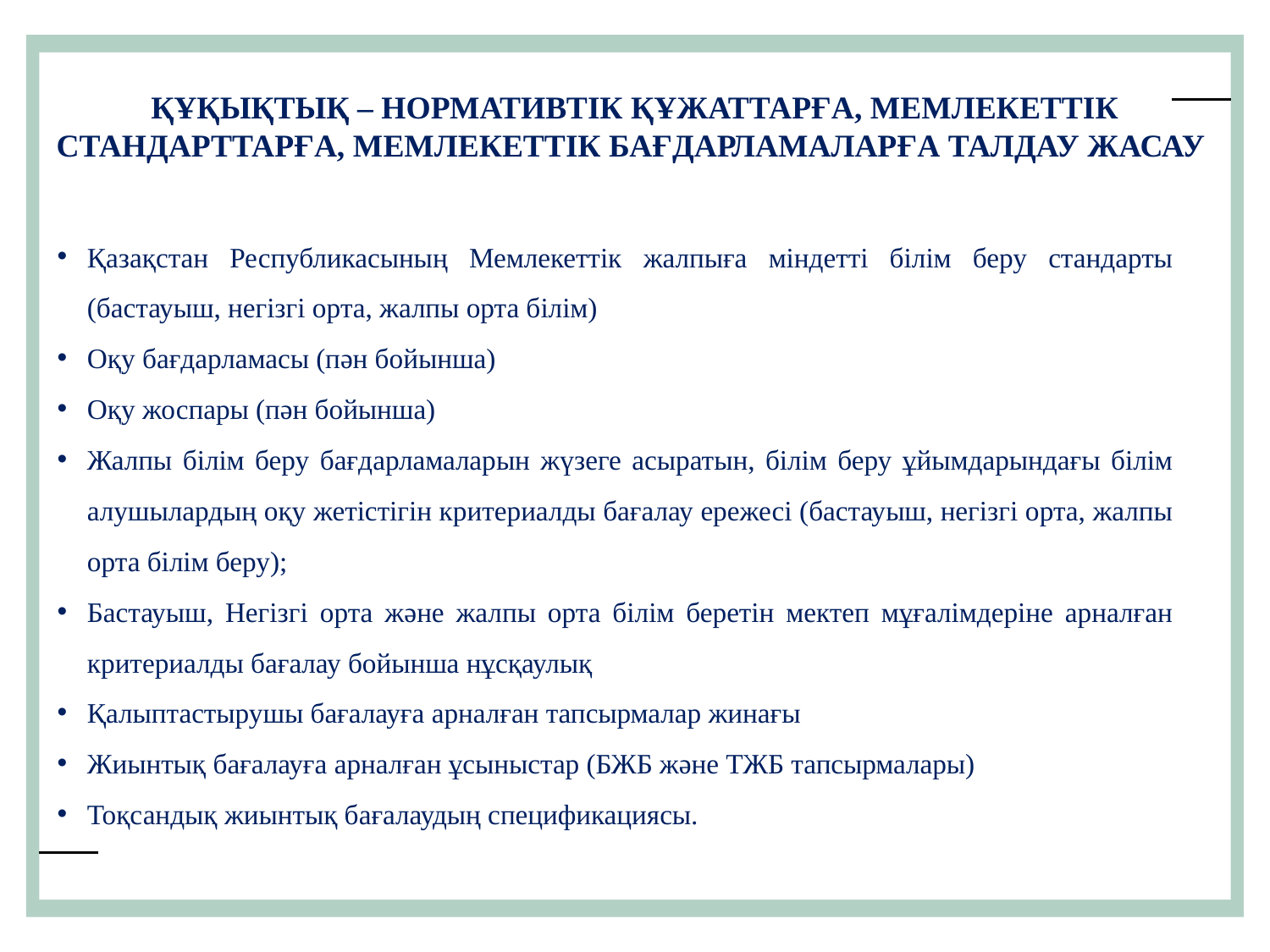

# ҚҰҚЫҚТЫҚ – НОРМАТИВТІК ҚҰЖАТТАРҒА, МЕМЛЕКЕТТІК СТАНДАРТТАРҒА, МЕМЛЕКЕТТІК БАҒДАРЛАМАЛАРҒА ТАЛДАУ ЖАСАУ
Қазақстан Республикасының Мемлекеттік жалпыға міндетті білім беру стандарты (бастауыш, негізгі орта, жалпы орта білім)
Оқу бағдарламасы (пән бойынша)
Оқу жоспары (пән бойынша)
Жалпы білім беру бағдарламаларын жүзеге асыратын, білім беру ұйымдарындағы білім алушылардың оқу жетістігін критериалды бағалау ережесі (бастауыш, негізгі орта, жалпы орта білім беру);
Бастауыш, Негізгі орта және жалпы орта білім беретін мектеп мұғалімдеріне арналған критериалды бағалау бойынша нұсқаулық
Қалыптастырушы бағалауға арналған тапсырмалар жинағы
Жиынтық бағалауға арналған ұсыныстар (БЖБ және ТЖБ тапсырмалары)
Тоқсандық жиынтық бағалаудың спецификациясы.